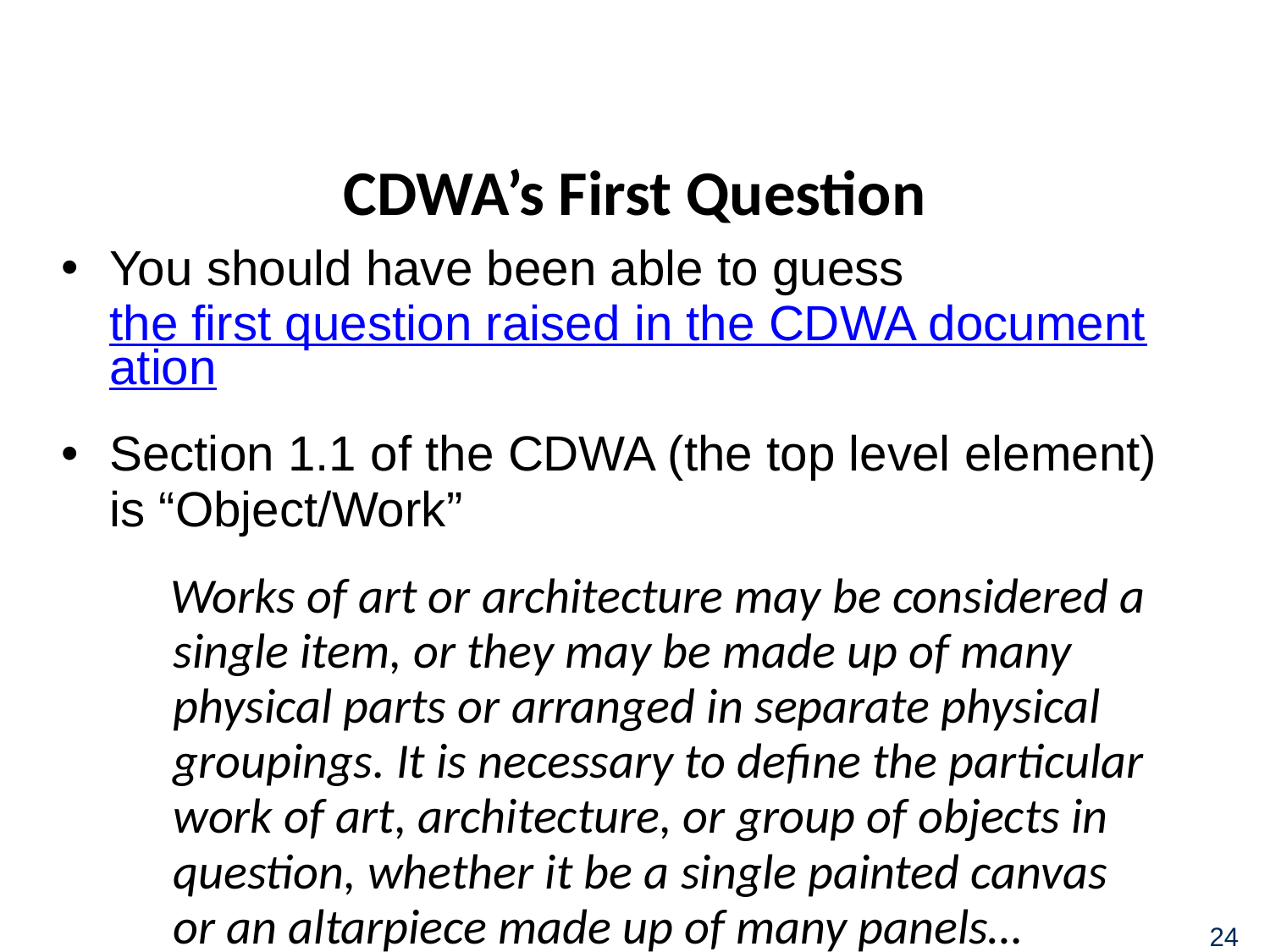

You should have been able to guess the first question raised in the CDWA documentation
Section 1.1 of the CDWA (the top level element) is “Object/Work”
    Works of art or architecture may be considered a single item, or they may be made up of many physical parts or arranged in separate physical groupings. It is necessary to define the particular work of art, architecture, or group of objects in question, whether it be a single painted canvas or an altarpiece made up of many panels…

# CDWA’s First Question
24